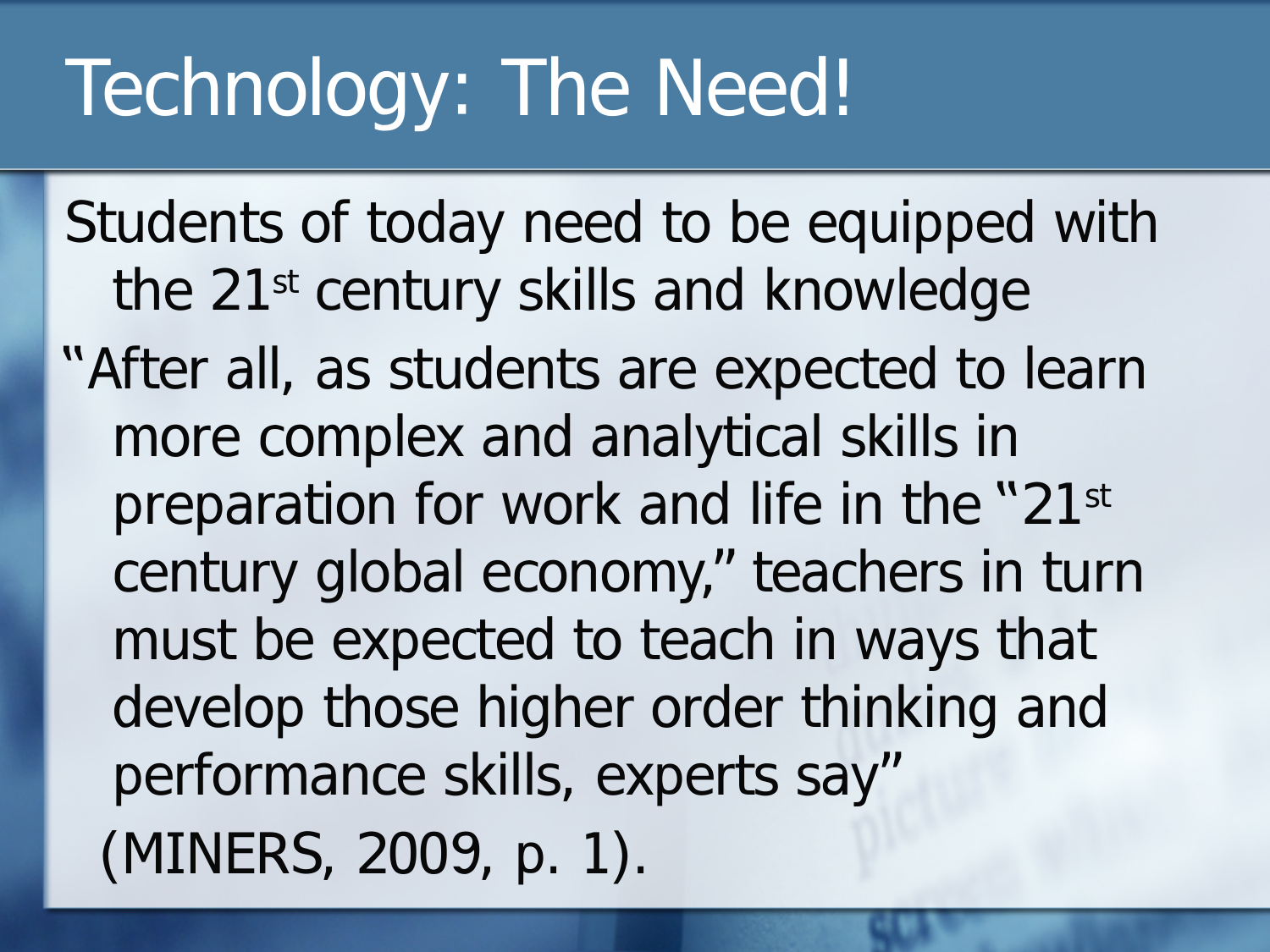

# Technology: The Need!
Students of today need to be equipped with the 21st century skills and knowledge
“After all, as students are expected to learn more complex and analytical skills in preparation for work and life in the “21st century global economy,” teachers in turn must be expected to teach in ways that develop those higher order thinking and performance skills, experts say”
  (MINERS, 2009, p. 1).